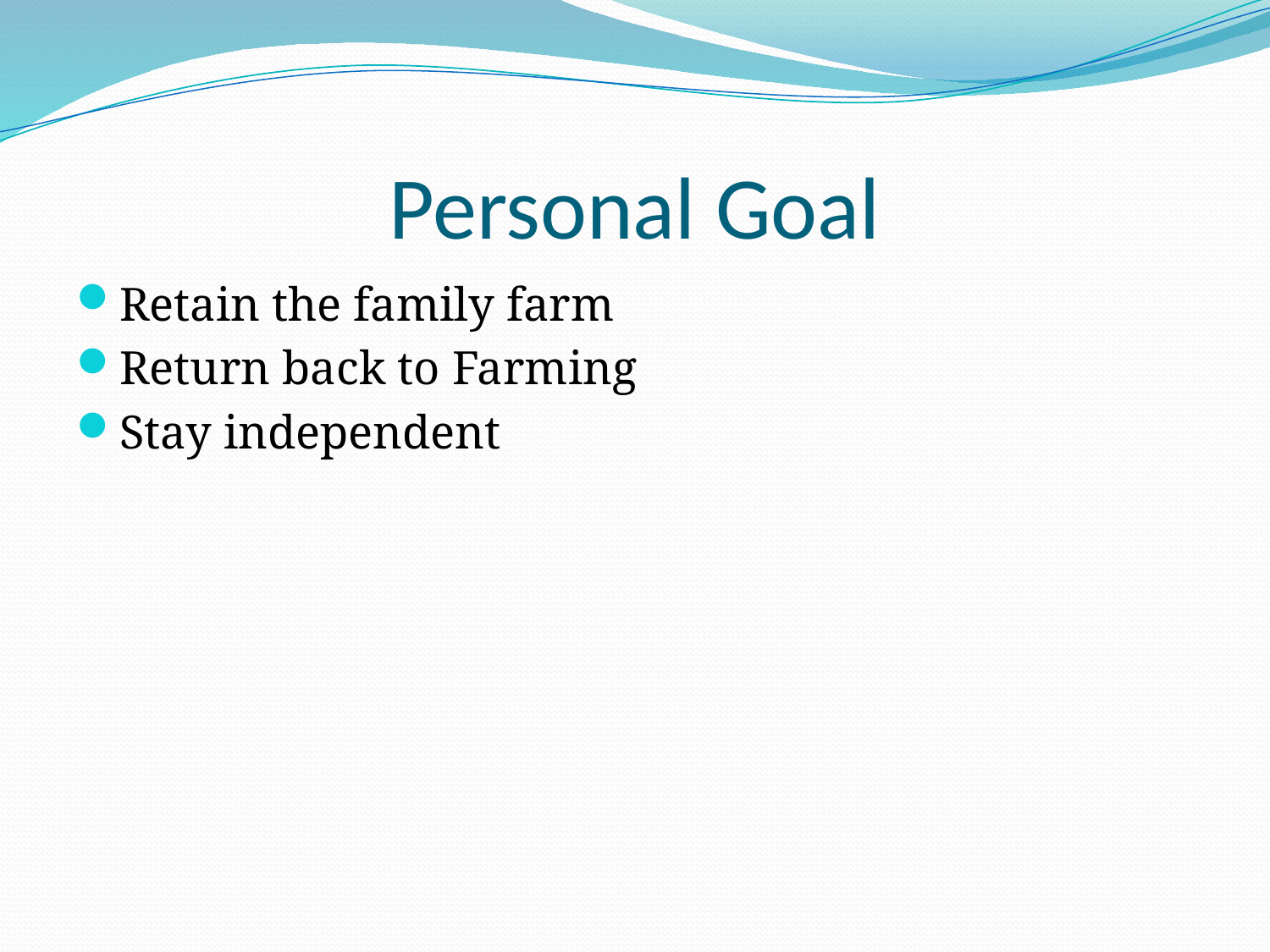

# Personal Goal
Retain the family farm
Return back to Farming
Stay independent